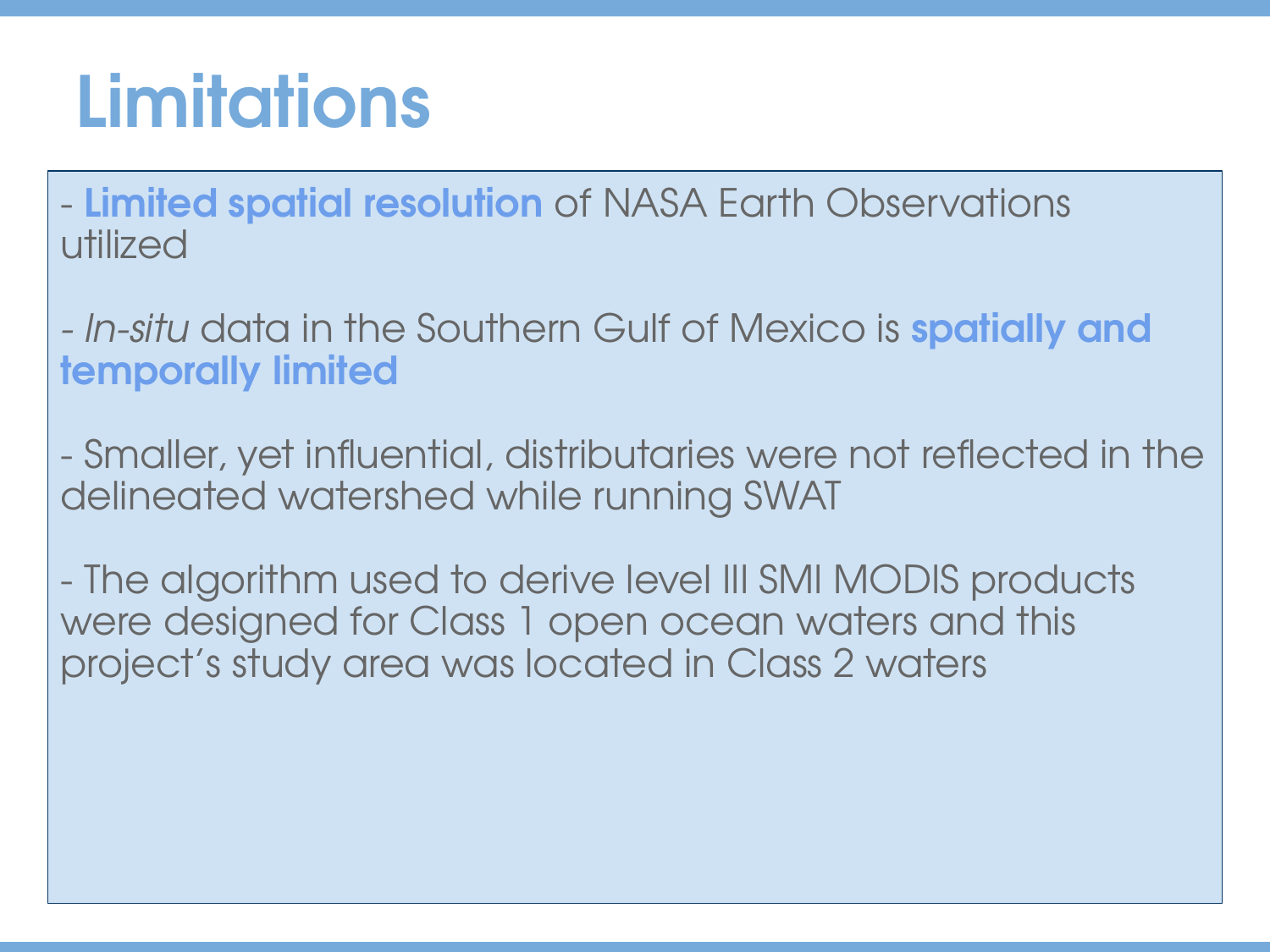

Limitations
- Limited spatial resolution of NASA Earth Observations utilized

- In-situ data in the Southern Gulf of Mexico is spatially and temporally limited

- Smaller, yet influential, distributaries were not reflected in the delineated watershed while running SWAT

- The algorithm used to derive level III SMI MODIS products were designed for Class 1 open ocean waters and this project’s study area was located in Class 2 waters